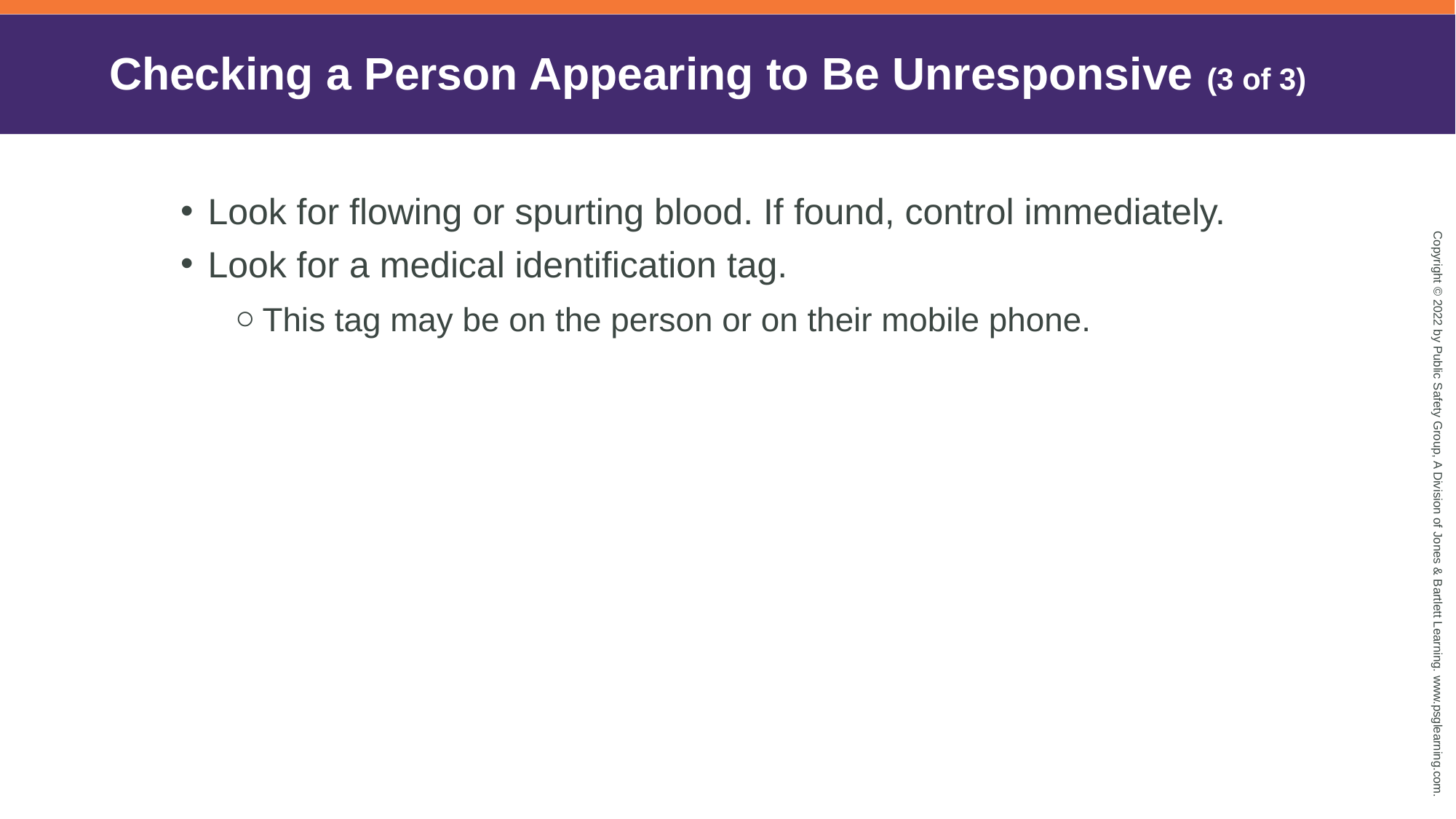

# Checking a Person Appearing to Be Unresponsive (3 of 3)
Look for flowing or spurting blood. If found, control immediately.
Look for a medical identification tag.
This tag may be on the person or on their mobile phone.